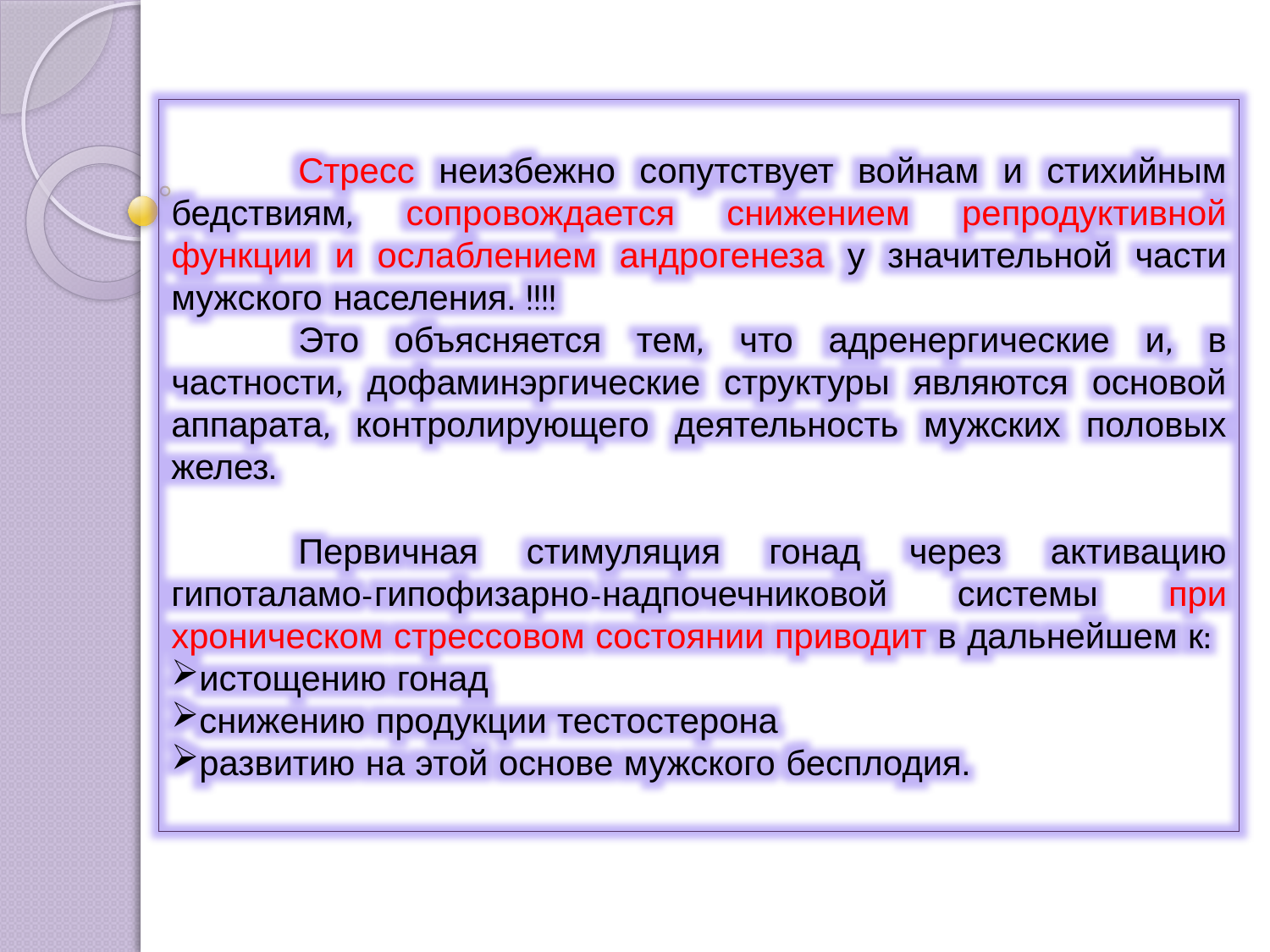

Стресс неизбежно сопутствует войнам и стихийным бедствиям, сопровождается снижением репродуктивной функции и ослаблением андрогенеза у значительной части мужского населения. !!!!
	Это объясняется тем, что адренергические и, в частности, дофаминэргические структуры являются основой аппарата, контролирующего деятельность мужских половых желез.

	Первичная стимуляция гонад через активацию гипоталамо-гипофизарно-надпочечниковой системы при хроническом стрессовом состоянии приводит в дальнейшем к:
истощению гонад
снижению продукции тестостерона
развитию на этой основе мужского бесплодия.